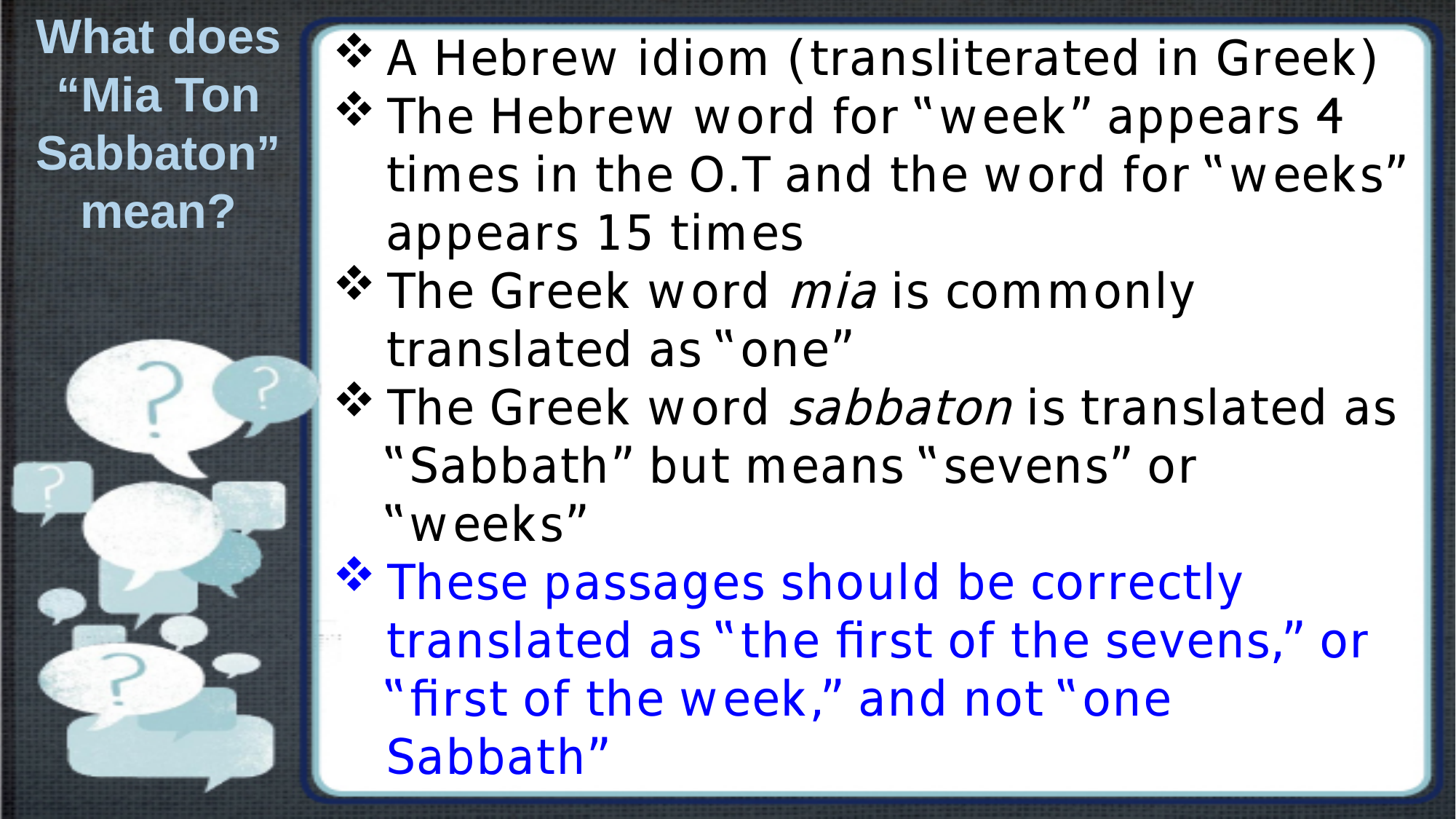

What does “Mia Ton Sabbaton” mean?
A Hebrew idiom (transliterated in Greek)
The Hebrew word for “week” appears 4 times in the O.T and the word for “weeks” appears 15 times
The Greek word mia is commonly translated as “one”
The Greek word sabbaton is translated as “Sabbath” but means “sevens” or “weeks”
These passages should be correctly translated as “the first of the sevens,” or “first of the week,” and not “one Sabbath”